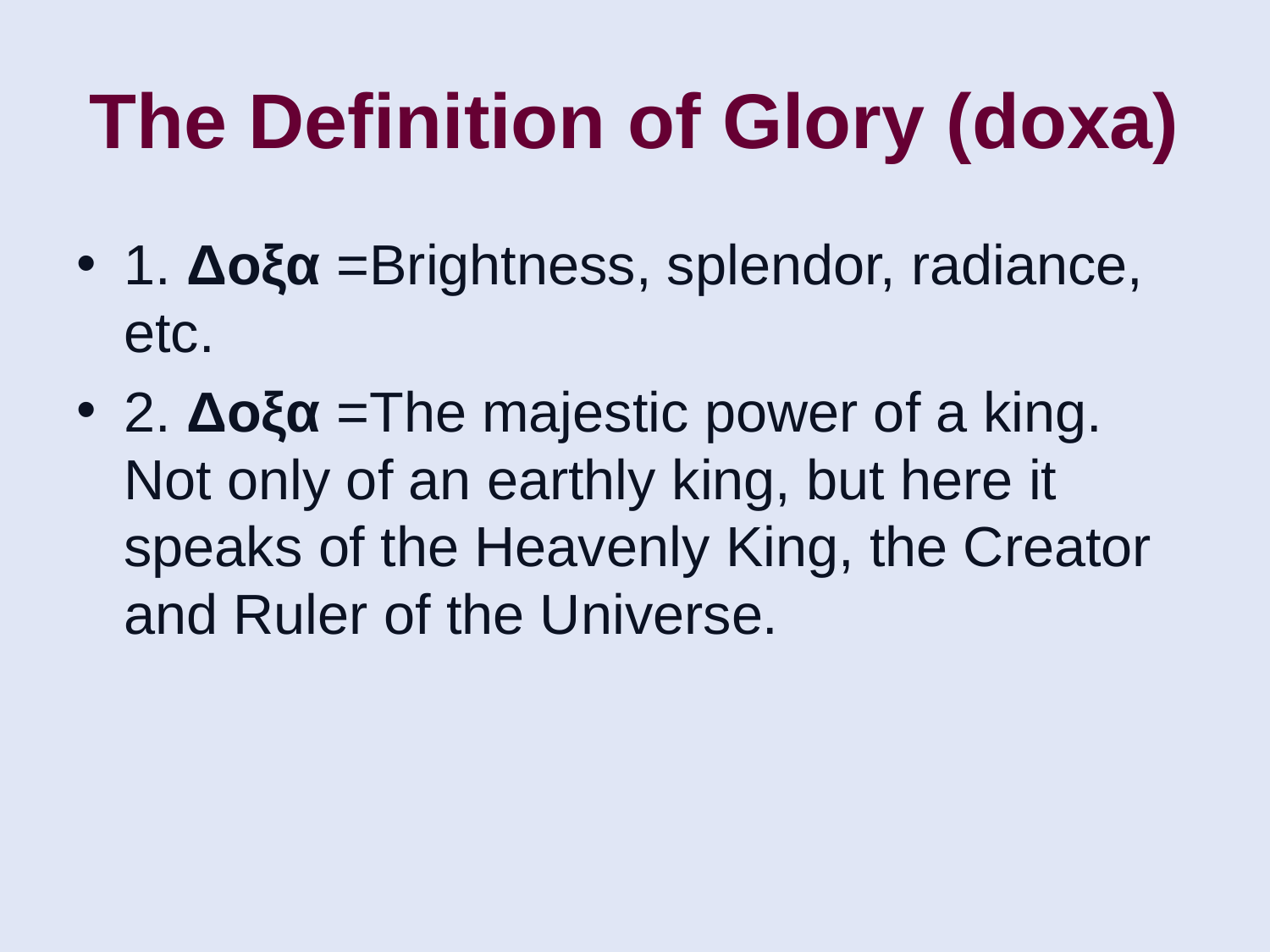

# The Definition of Glory (doxa)
1. Δοξα =Brightness, splendor, radiance, etc.
2. Δοξα =The majestic power of a king.  Not only of an earthly king, but here it speaks of the Heavenly King, the Creator and Ruler of the Universe.